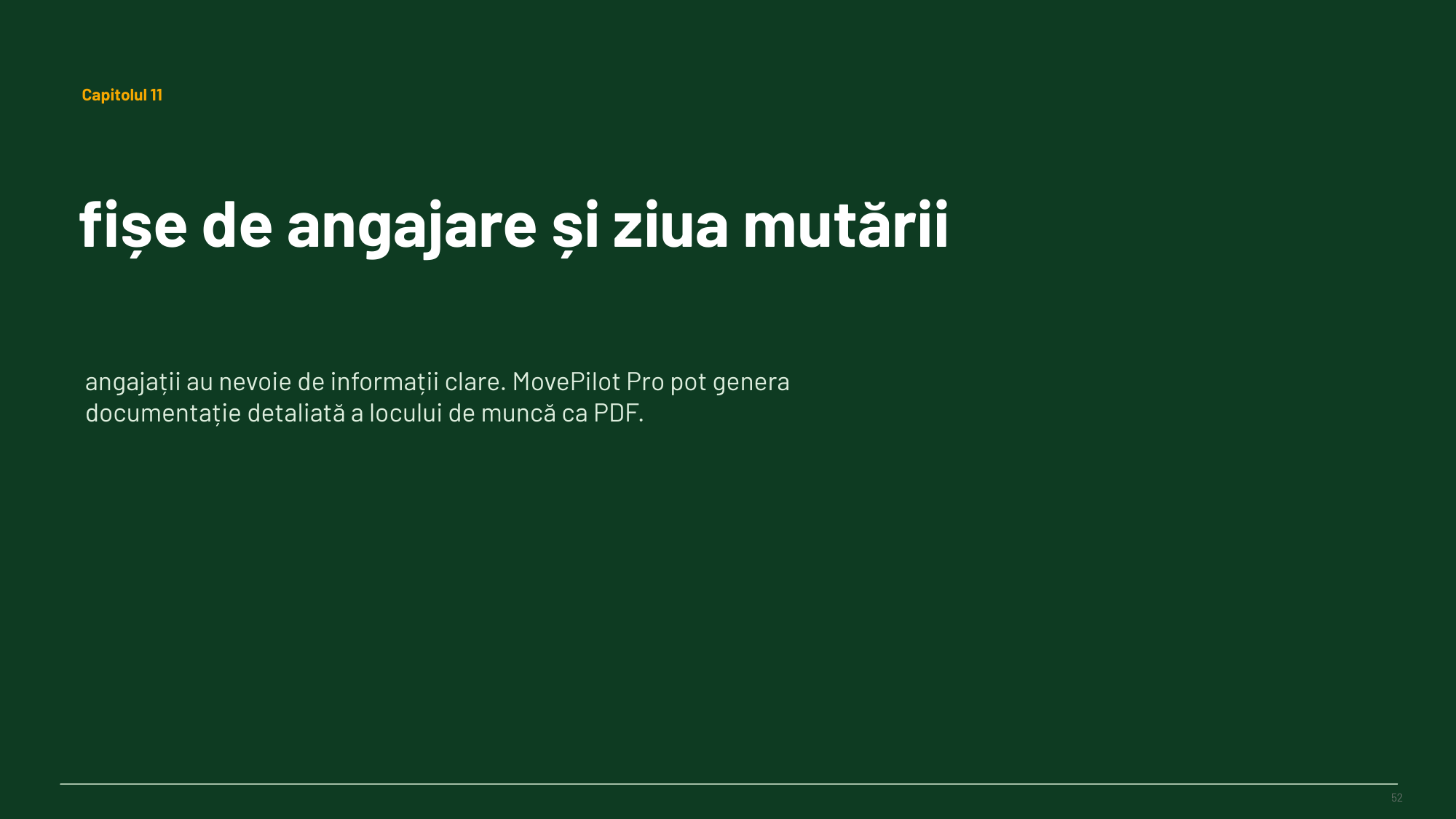

MovePilot Pro 4.0
Capitolul 11
fișe de angajare și ziua mutării
angajații au nevoie de informații clare. MovePilot Pro pot genera documentație detaliată a locului de muncă ca PDF.

52